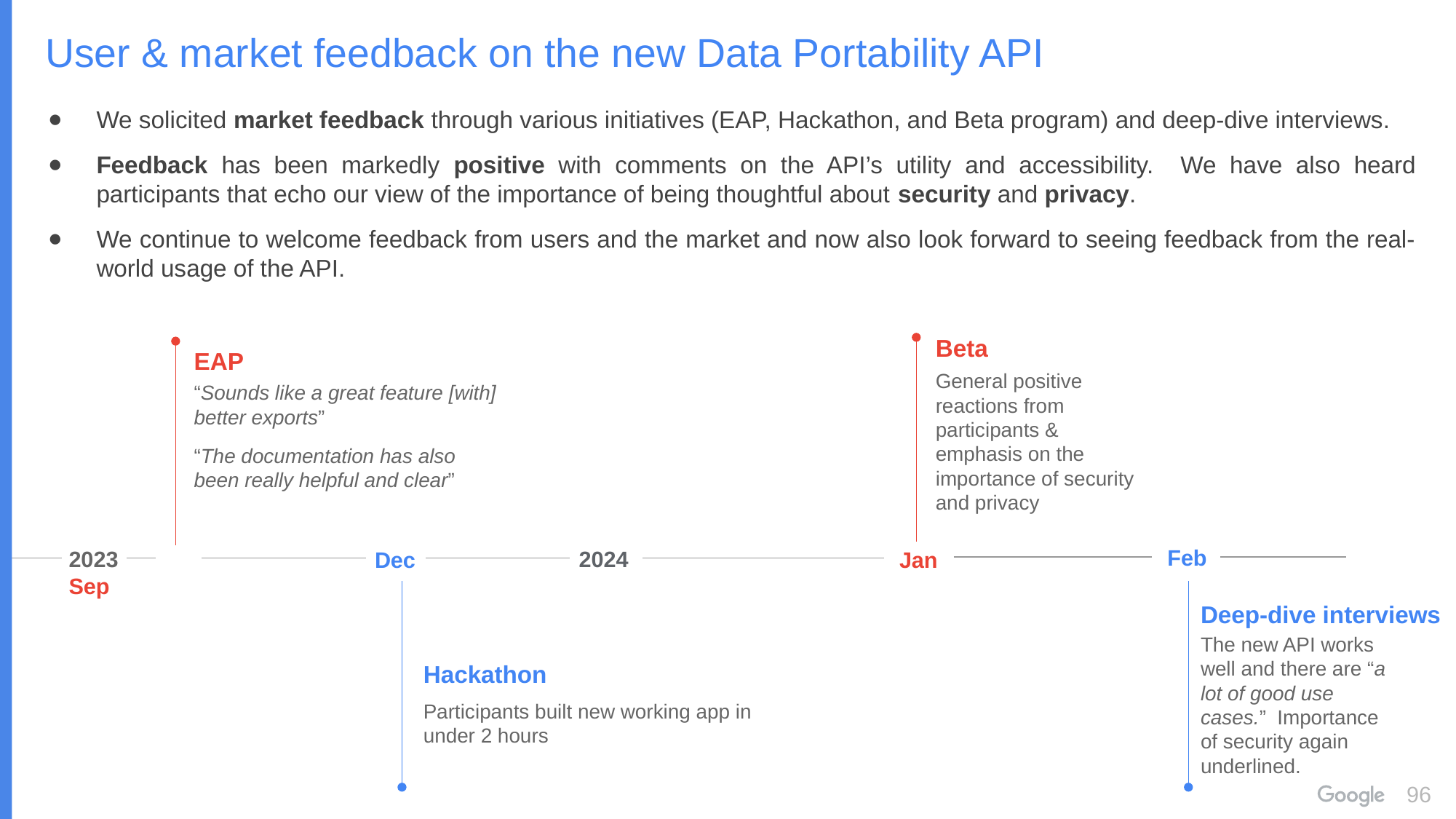

User & market feedback on the new Data Portability API

We solicited market feedback through various initiatives (EAP, Hackathon, and Beta program) and deep-dive interviews.
Feedback has been markedly positive with comments on the API’s utility and accessibility.  We have also heard participants that echo our view of the importance of being thoughtful about security and privacy.
We continue to welcome feedback from users and the market and now also look forward to seeing feedback from the real-world usage of the API.
Beta

EAP
General positive reactions from  participants & emphasis on the importance of security and privacy
“Sounds like a great feature [with] better exports”
“The documentation has also been really helpful and clear”

Feb
2023	   Sep
2024
Dec
Jan

Deep-dive interviews
The new API works well and there are “a lot of good use cases.”  Importance of security again underlined.
Hackathon
Participants built new working app in under 2 hours
96